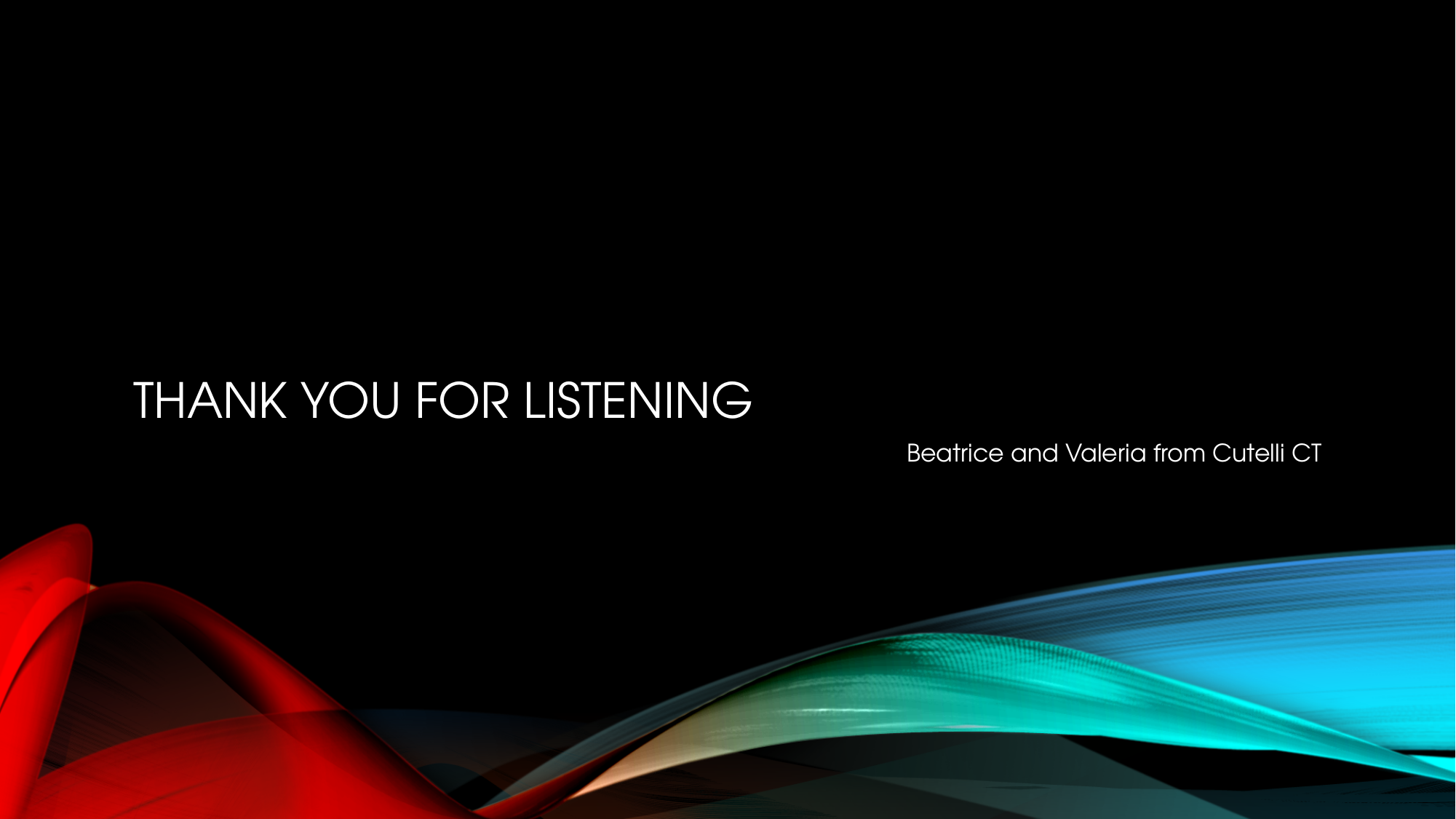

# thank you for listening
Beatrice and Valeria from Cutelli CT